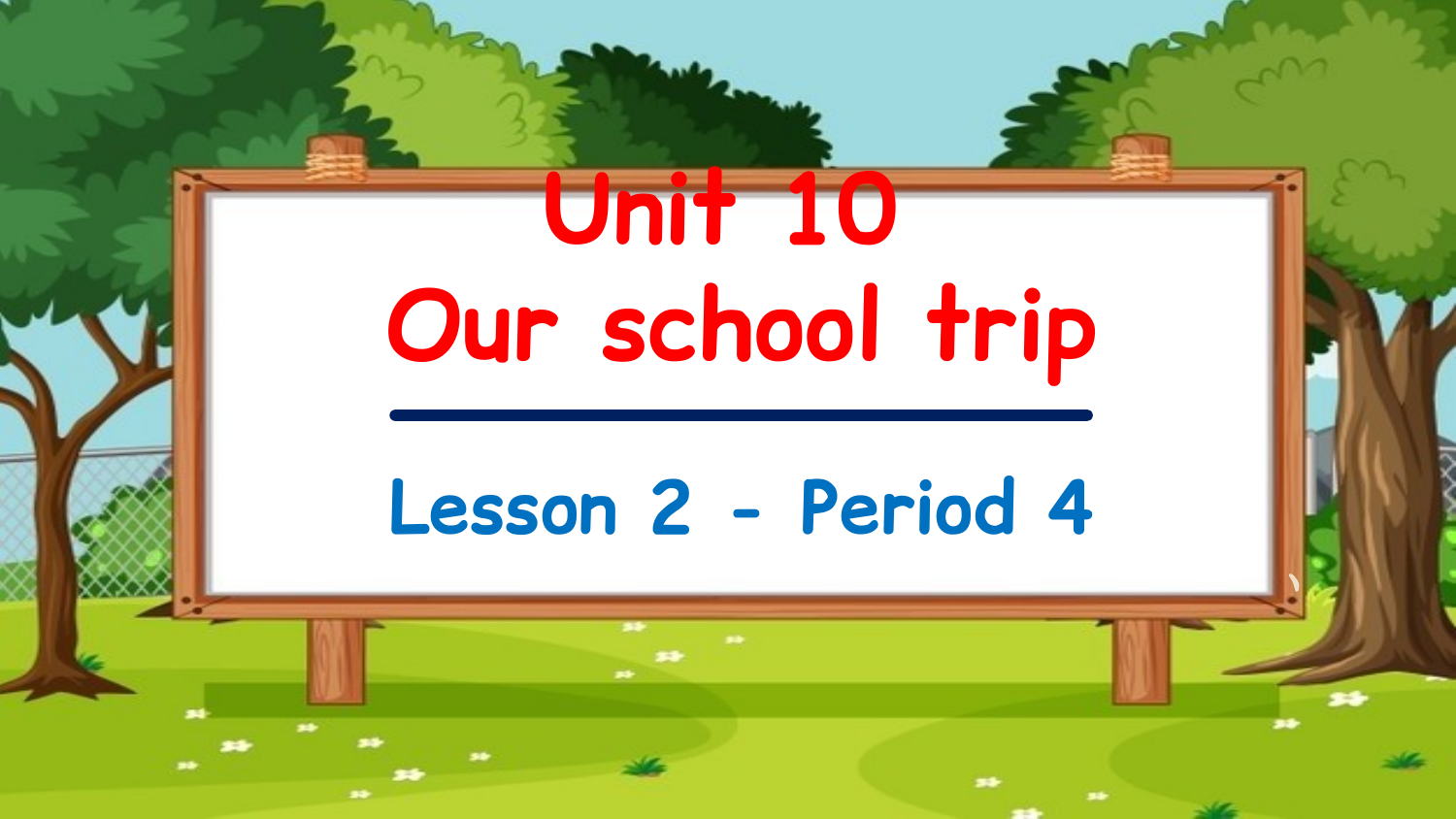

Unit 10
Our school trip

Lesson 2 - Period 4